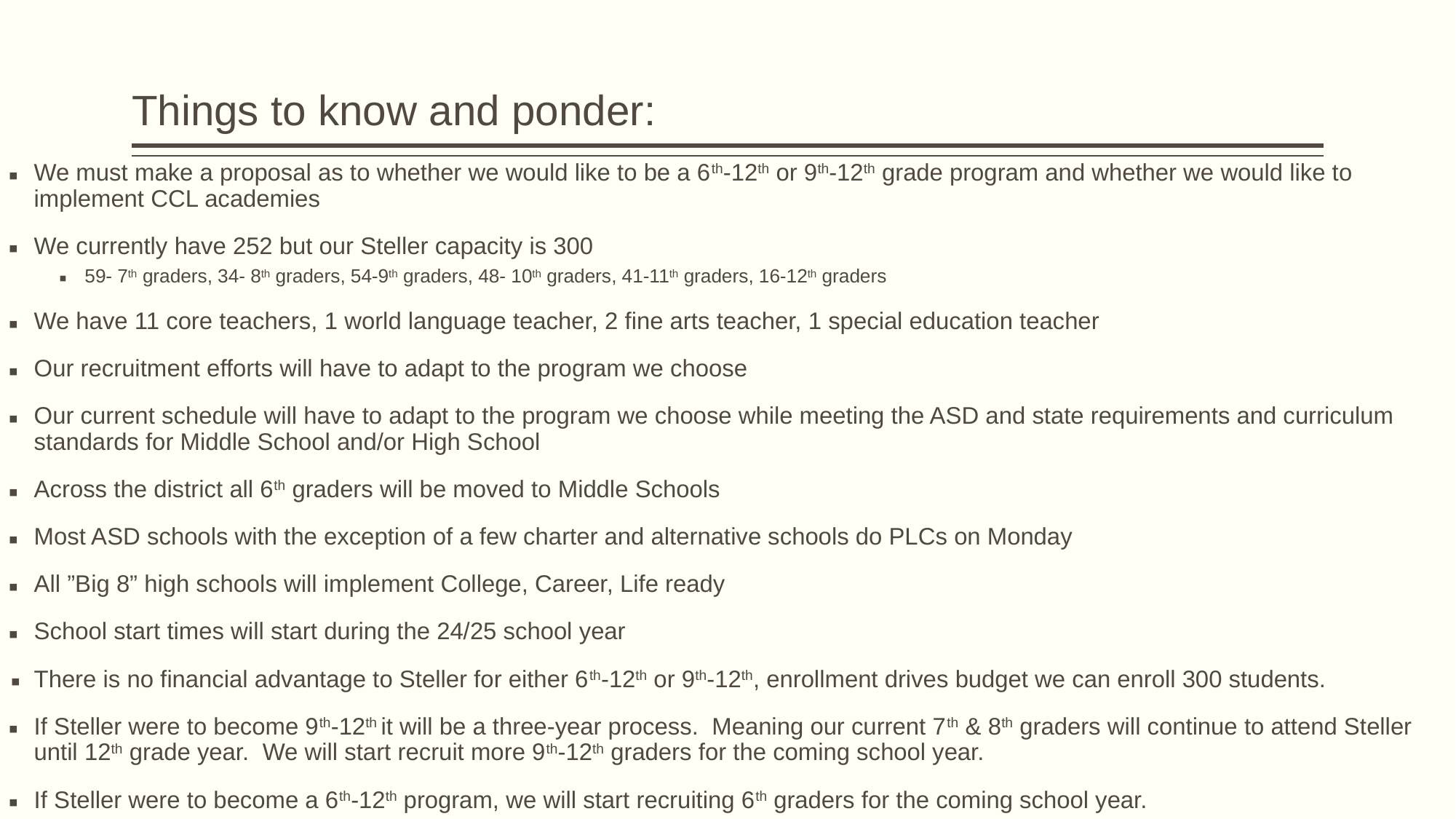

# Things to know and ponder:
We must make a proposal as to whether we would like to be a 6th-12th or 9th-12th grade program and whether we would like to implement CCL academies
We currently have 252 but our Steller capacity is 300
59- 7th graders, 34- 8th graders, 54-9th graders, 48- 10th graders, 41-11th graders, 16-12th graders
We have 11 core teachers, 1 world language teacher, 2 fine arts teacher, 1 special education teacher
Our recruitment efforts will have to adapt to the program we choose
Our current schedule will have to adapt to the program we choose while meeting the ASD and state requirements and curriculum standards for Middle School and/or High School
Across the district all 6th graders will be moved to Middle Schools
Most ASD schools with the exception of a few charter and alternative schools do PLCs on Monday
All ”Big 8” high schools will implement College, Career, Life ready
School start times will start during the 24/25 school year
There is no financial advantage to Steller for either 6th-12th or 9th-12th, enrollment drives budget we can enroll 300 students.
If Steller were to become 9th-12th it will be a three-year process.  Meaning our current 7th & 8th graders will continue to attend Steller until 12th grade year.  We will start recruit more 9th-12th graders for the coming school year.
If Steller were to become a 6th-12th program, we will start recruiting 6th graders for the coming school year.